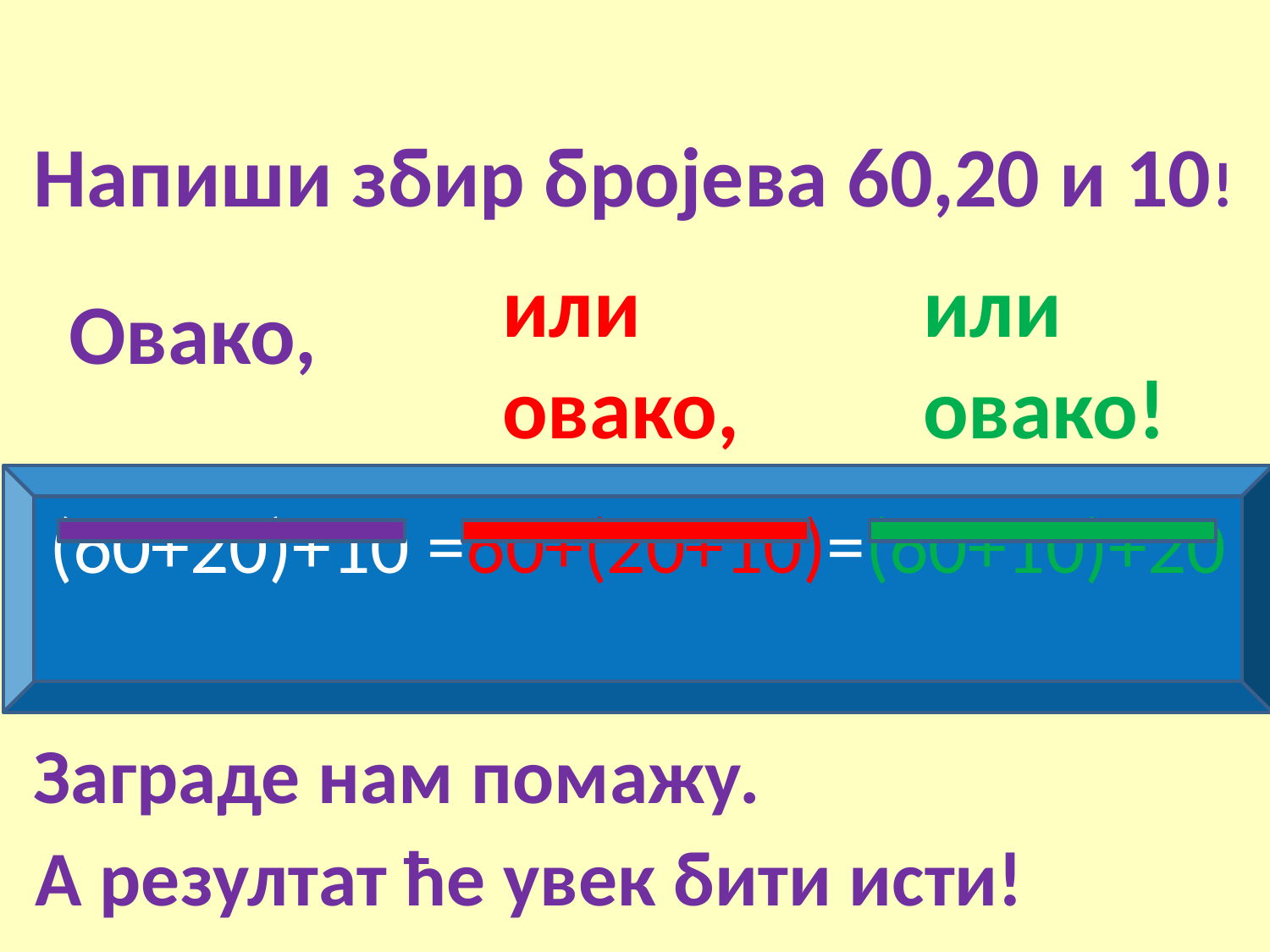

Напиши збир бројева 60,20 и 10!
или овако,

или овако!

Oвако,

(60+20)+10 =60+(20+10)=(60+10)+20

Заграде нам помажу.
А резултат ће увек бити исти!